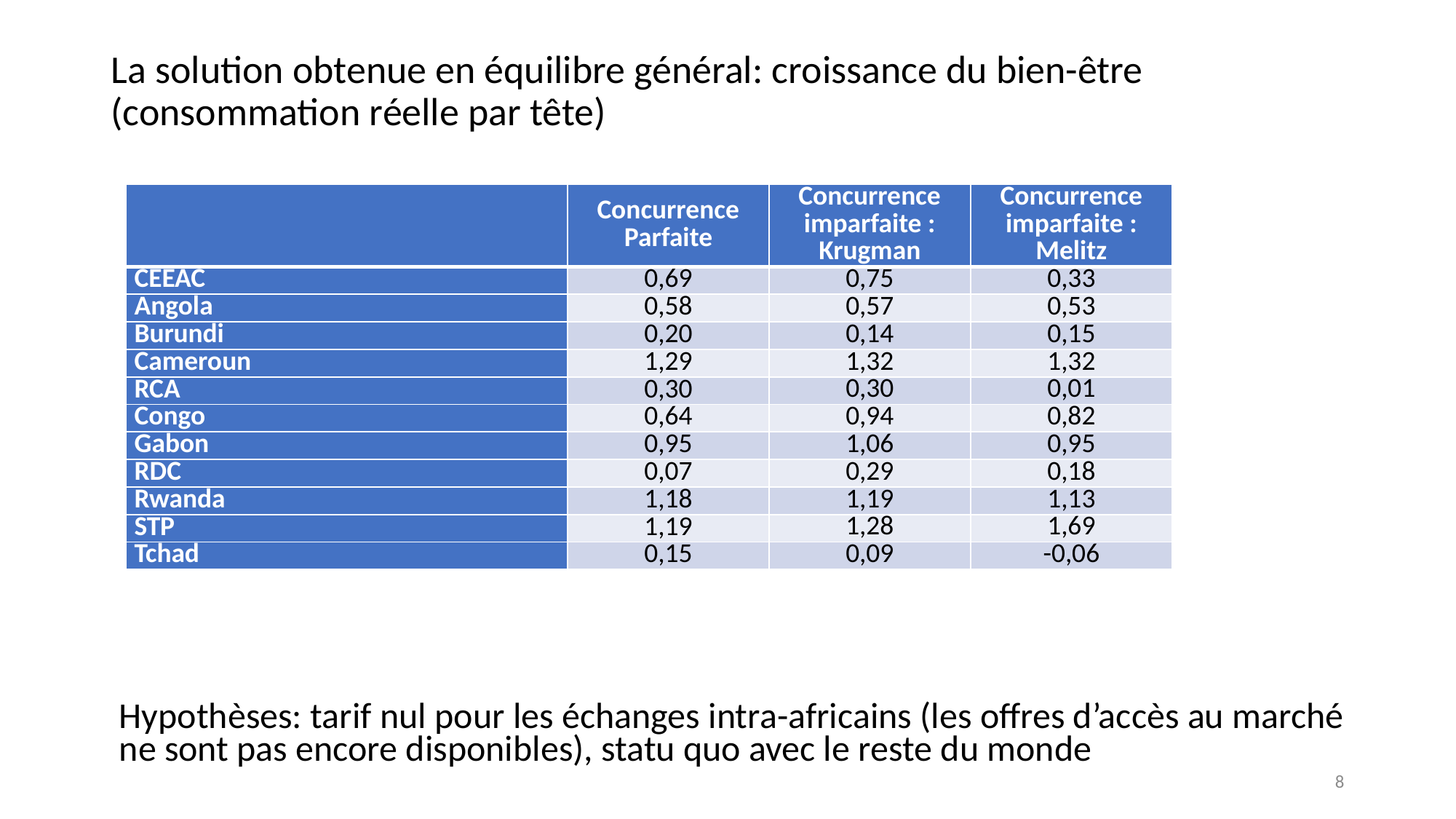

# La solution obtenue en équilibre général: croissance du bien-être (consommation réelle par tête)
|  | Concurrence Parfaite | Concurrence imparfaite : Krugman | Concurrence imparfaite : Melitz |
| --- | --- | --- | --- |
| CEEAC | 0,69 | 0,75 | 0,33 |
| Angola | 0,58 | 0,57 | 0,53 |
| Burundi | 0,20 | 0,14 | 0,15 |
| Cameroun | 1,29 | 1,32 | 1,32 |
| RCA | 0,30 | 0,30 | 0,01 |
| Congo | 0,64 | 0,94 | 0,82 |
| Gabon | 0,95 | 1,06 | 0,95 |
| RDC | 0,07 | 0,29 | 0,18 |
| Rwanda | 1,18 | 1,19 | 1,13 |
| STP | 1,19 | 1,28 | 1,69 |
| Tchad | 0,15 | 0,09 | -0,06 |
Hypothèses: tarif nul pour les échanges intra-africains (les offres d’accès au marché ne sont pas encore disponibles), statu quo avec le reste du monde
8